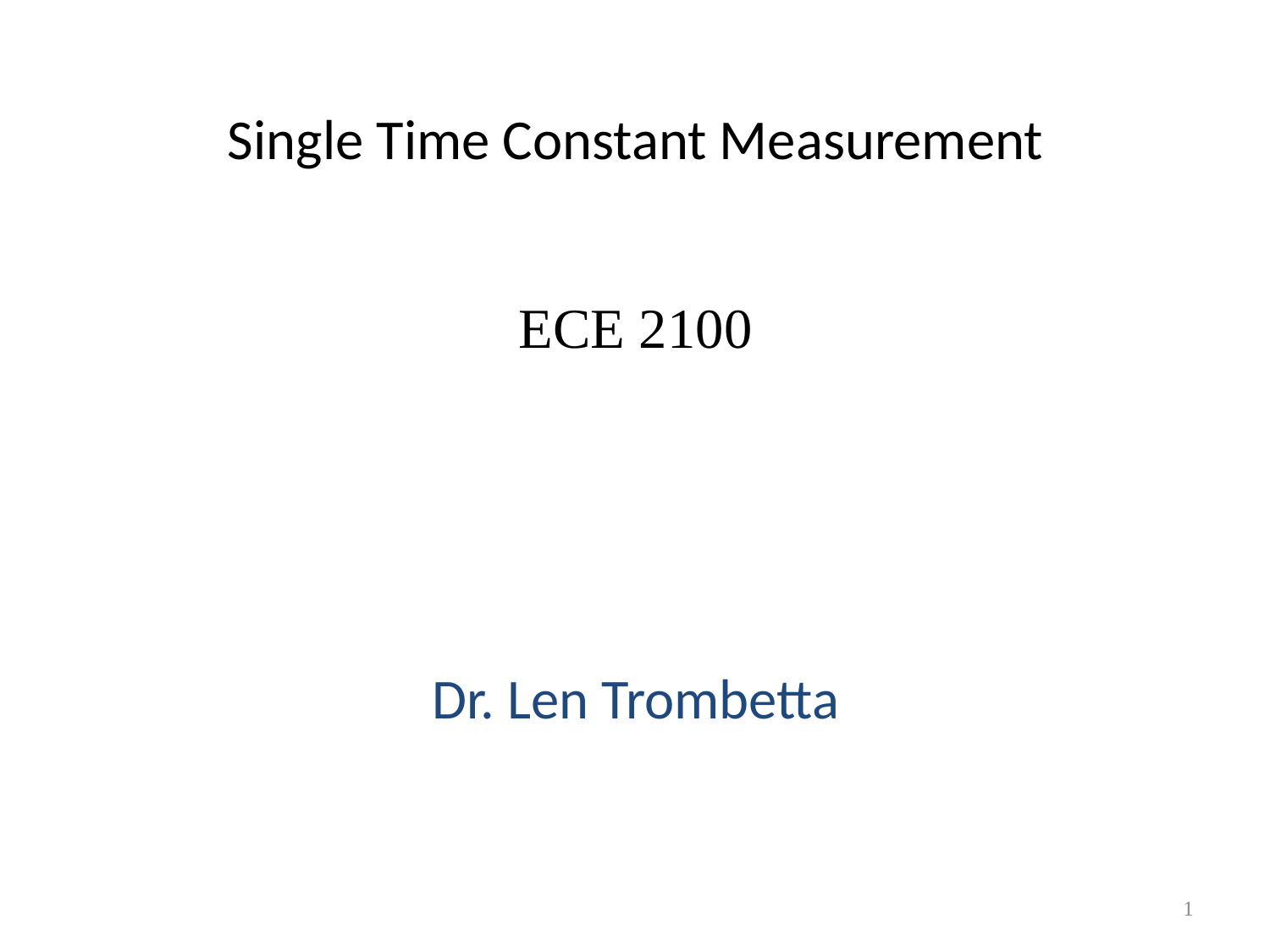

# Single Time Constant Measurement
ECE 2100
Dr. Len Trombetta
1